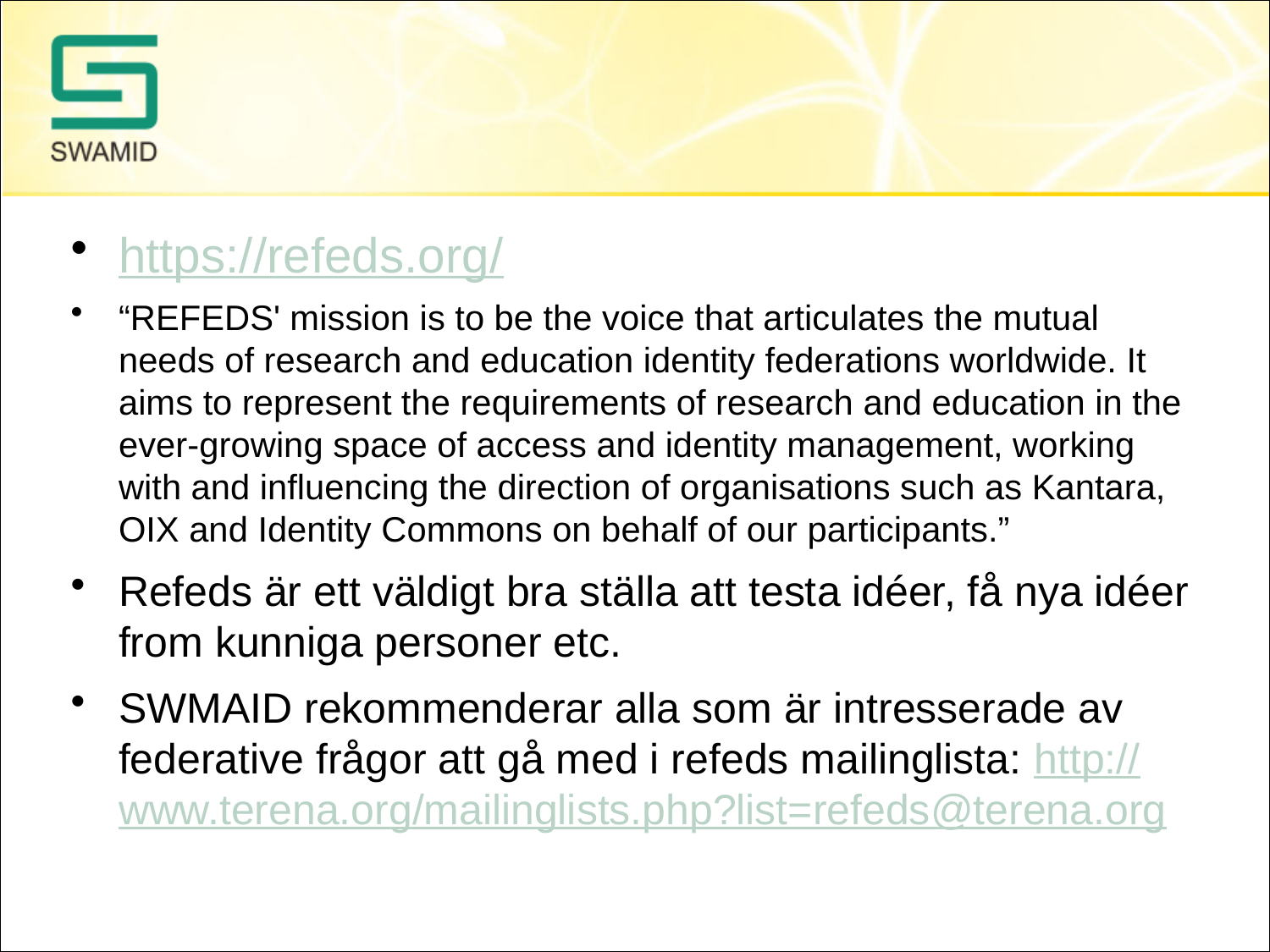

#
https://refeds.org/
“REFEDS' mission is to be the voice that articulates the mutual needs of research and education identity federations worldwide. It aims to represent the requirements of research and education in the ever-growing space of access and identity management, working with and influencing the direction of organisations such as Kantara, OIX and Identity Commons on behalf of our participants.”
Refeds är ett väldigt bra ställa att testa idéer, få nya idéer from kunniga personer etc.
SWMAID rekommenderar alla som är intresserade av federative frågor att gå med i refeds mailinglista: http://www.terena.org/mailinglists.php?list=refeds@terena.org